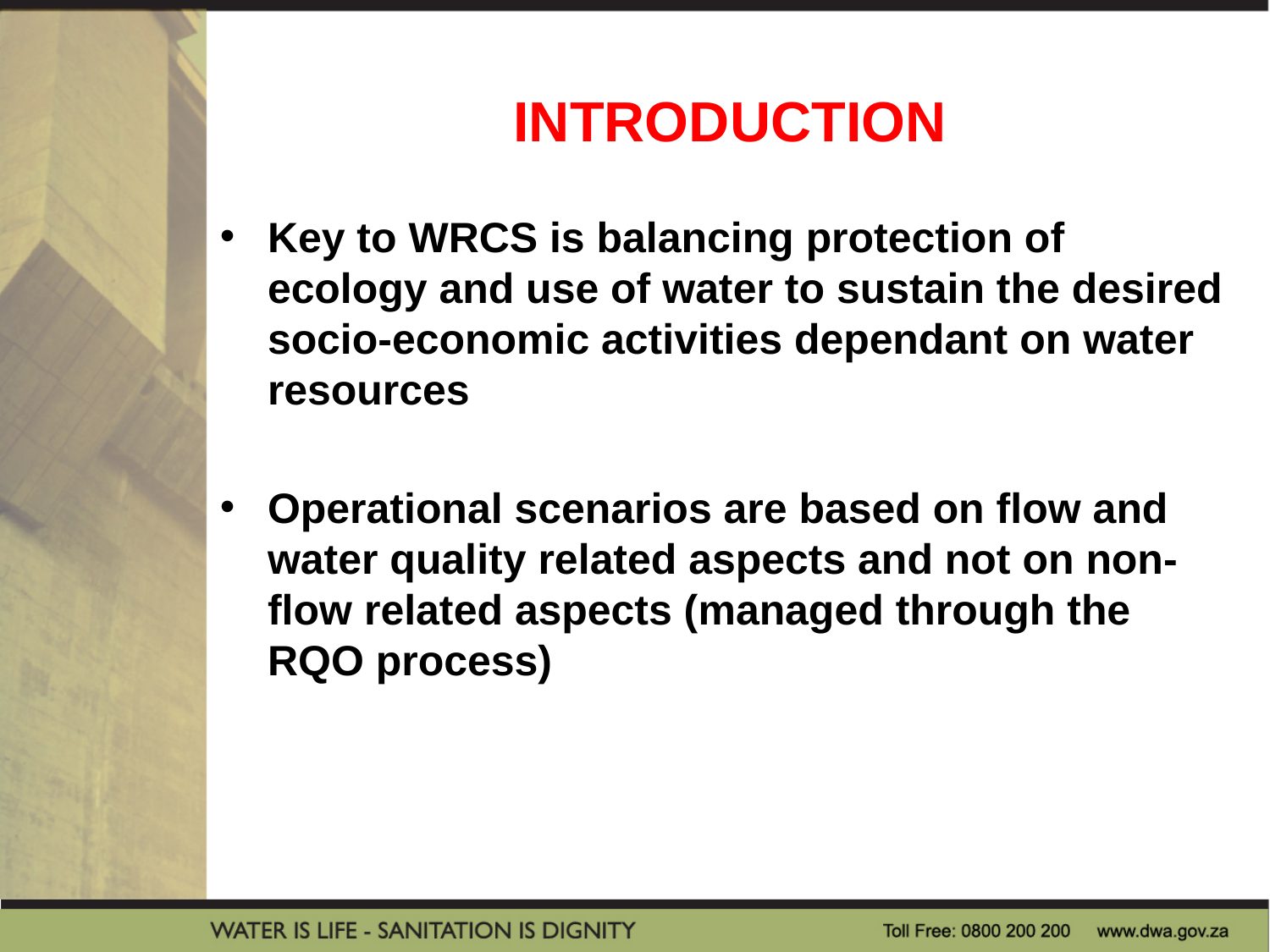

# INTRODUCTION
Key to WRCS is balancing protection of ecology and use of water to sustain the desired socio-economic activities dependant on water resources

Operational scenarios are based on flow and water quality related aspects and not on non-flow related aspects (managed through the RQO process)